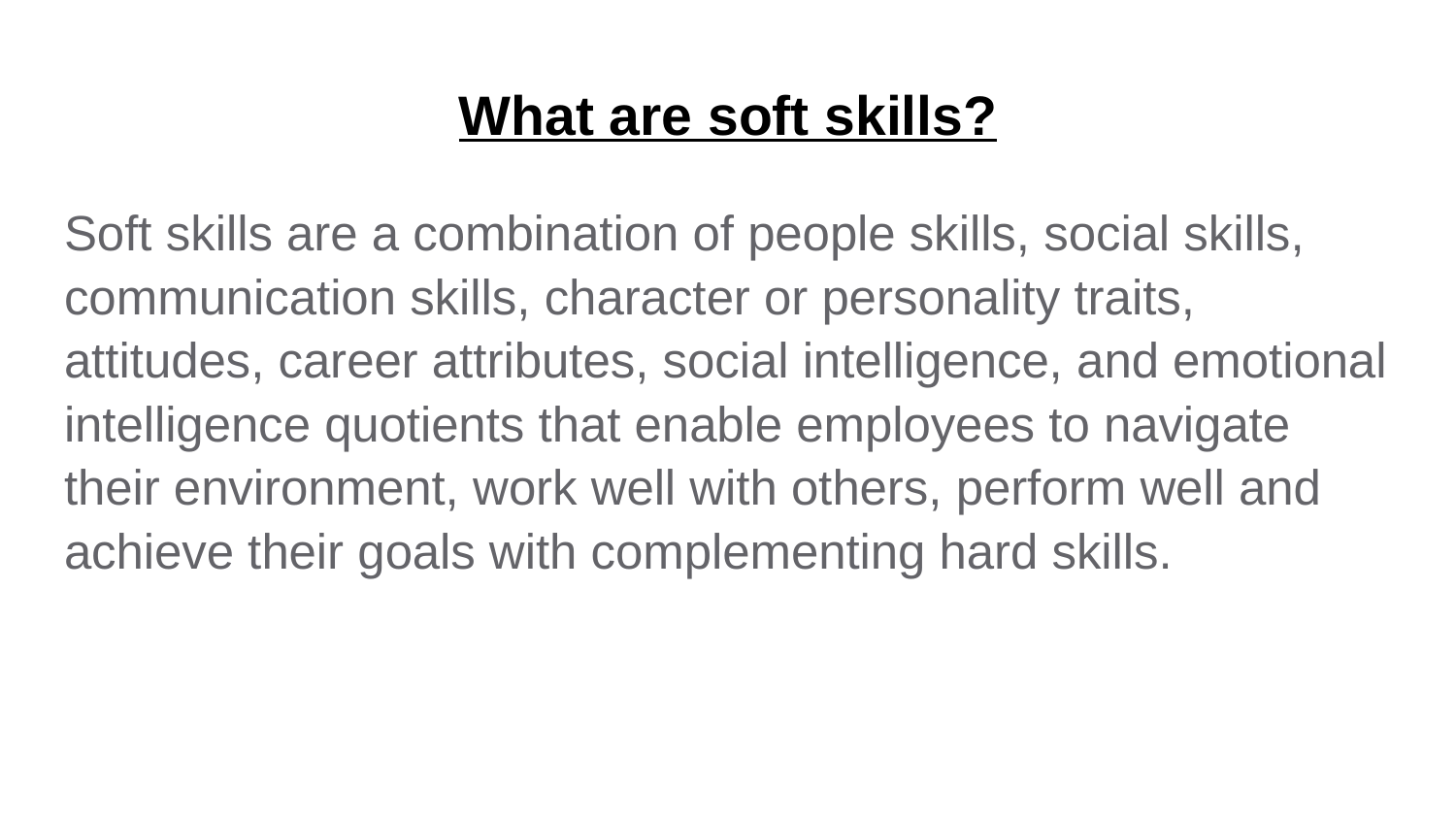

# What are soft skills?
Soft skills are a combination of people skills, social skills, communication skills, character or personality traits, attitudes, career attributes, social intelligence, and emotional intelligence quotients that enable employees to navigate their environment, work well with others, perform well and achieve their goals with complementing hard skills.